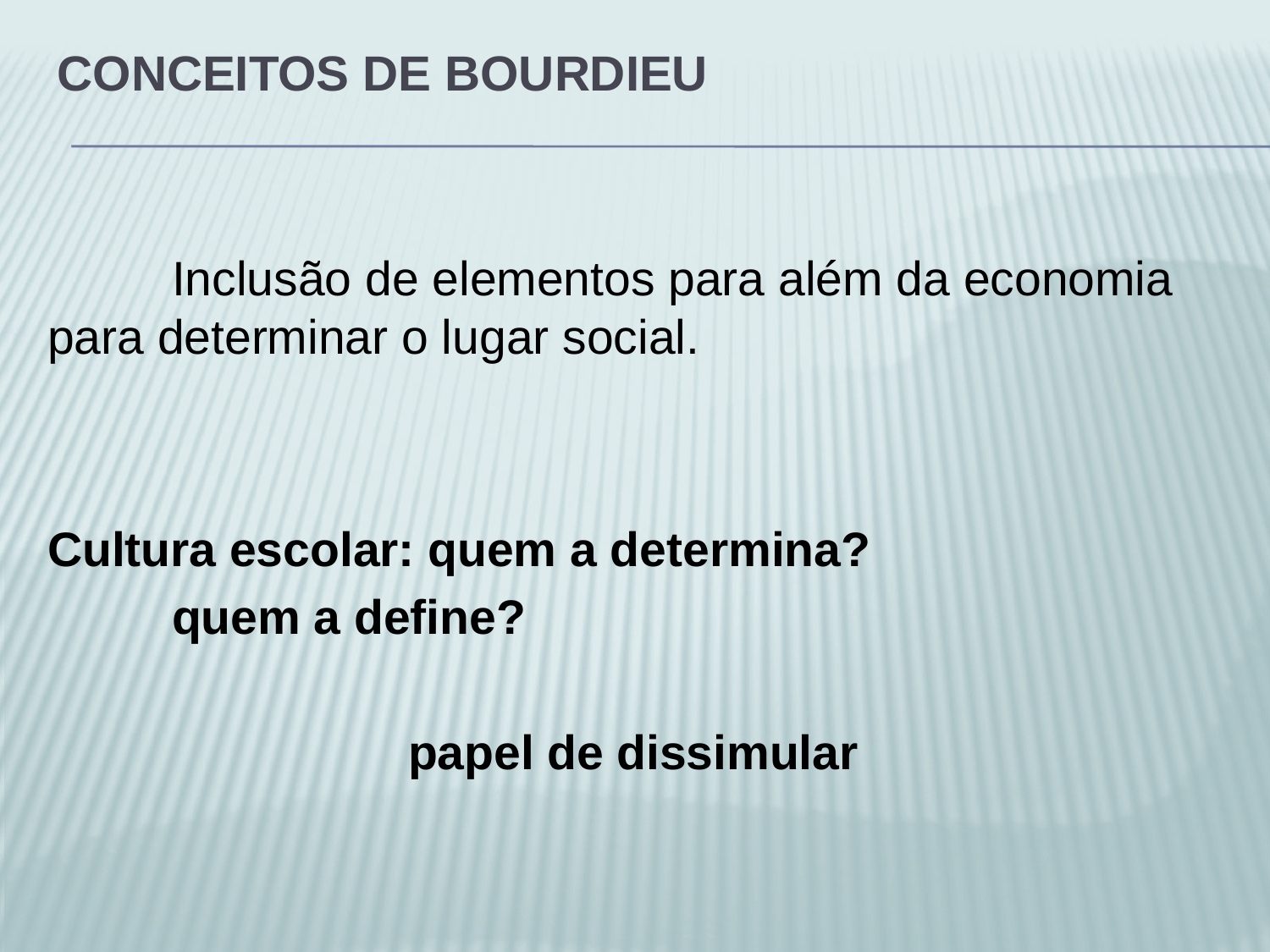

# Conceitos de bourdieu

	Inclusão de elementos para além da economia para determinar o lugar social.

Cultura escolar: quem a determina?
			quem a define?

papel de dissimular